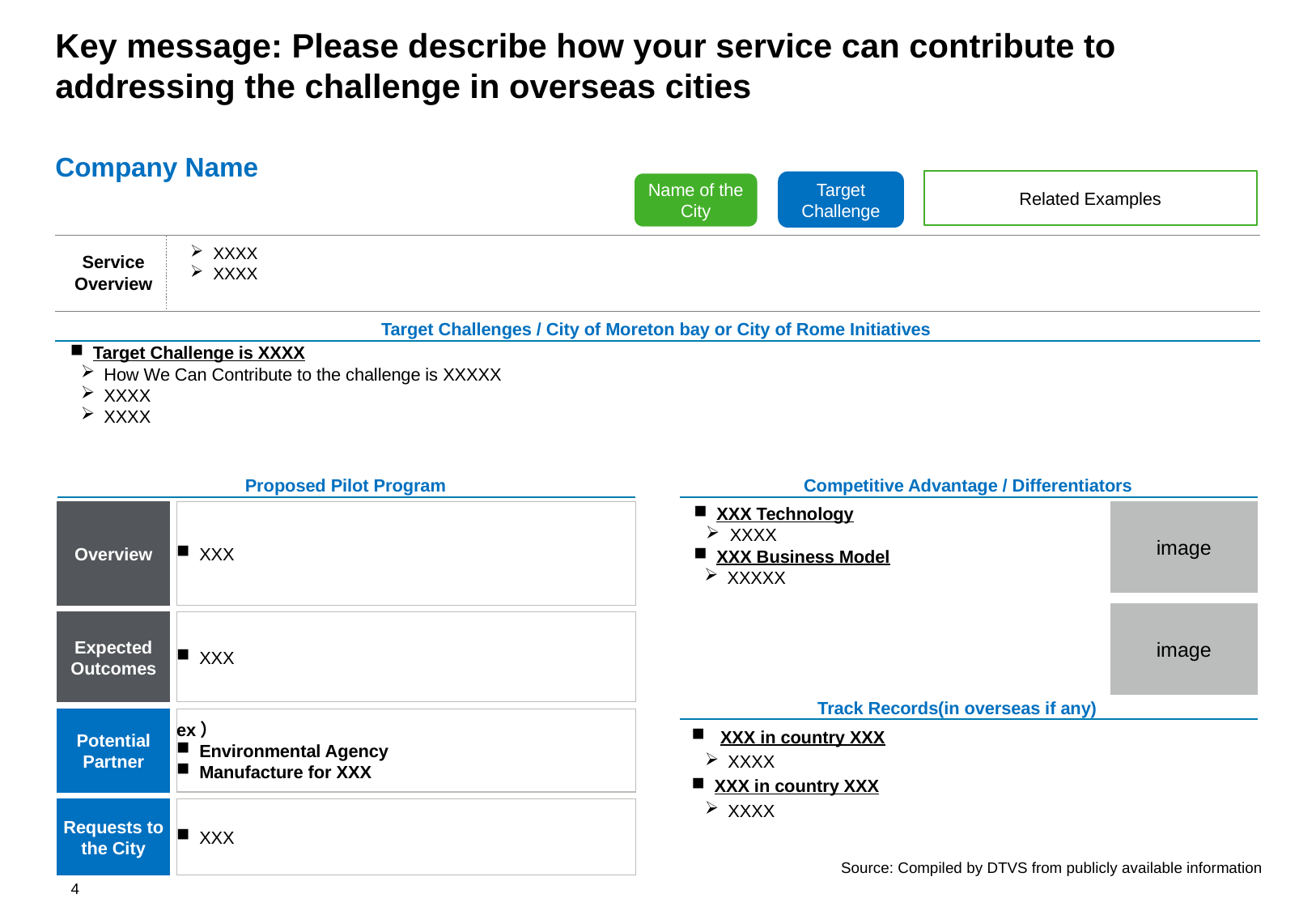

# Key message: Please describe how your service can contribute to addressing the challenge in overseas cities
Company Name
Related Examples
Target Challenge
Name of the City
XXXX
XXXX
Service Overview

Target Challenges / City of Moreton bay or City of Rome Initiatives
Target Challenge is XXXX
How We Can Contribute to the challenge is XXXXX
XXXX
XXXX
Proposed Pilot Program
Competitive Advantage / Differentiators
XXX Technology
XXXX
XXX Business Model
XXXXX
image
Overview
XXX
image
Expected Outcomes
XXX
Track Records(in overseas if any)
Potential
Partner
ex）
Environmental Agency
Manufacture for XXX
XXX in country XXX
XXXX
XXX in country XXX
XXXX
Requests to the City
XXX
Source: Compiled by DTVS from publicly available information
4